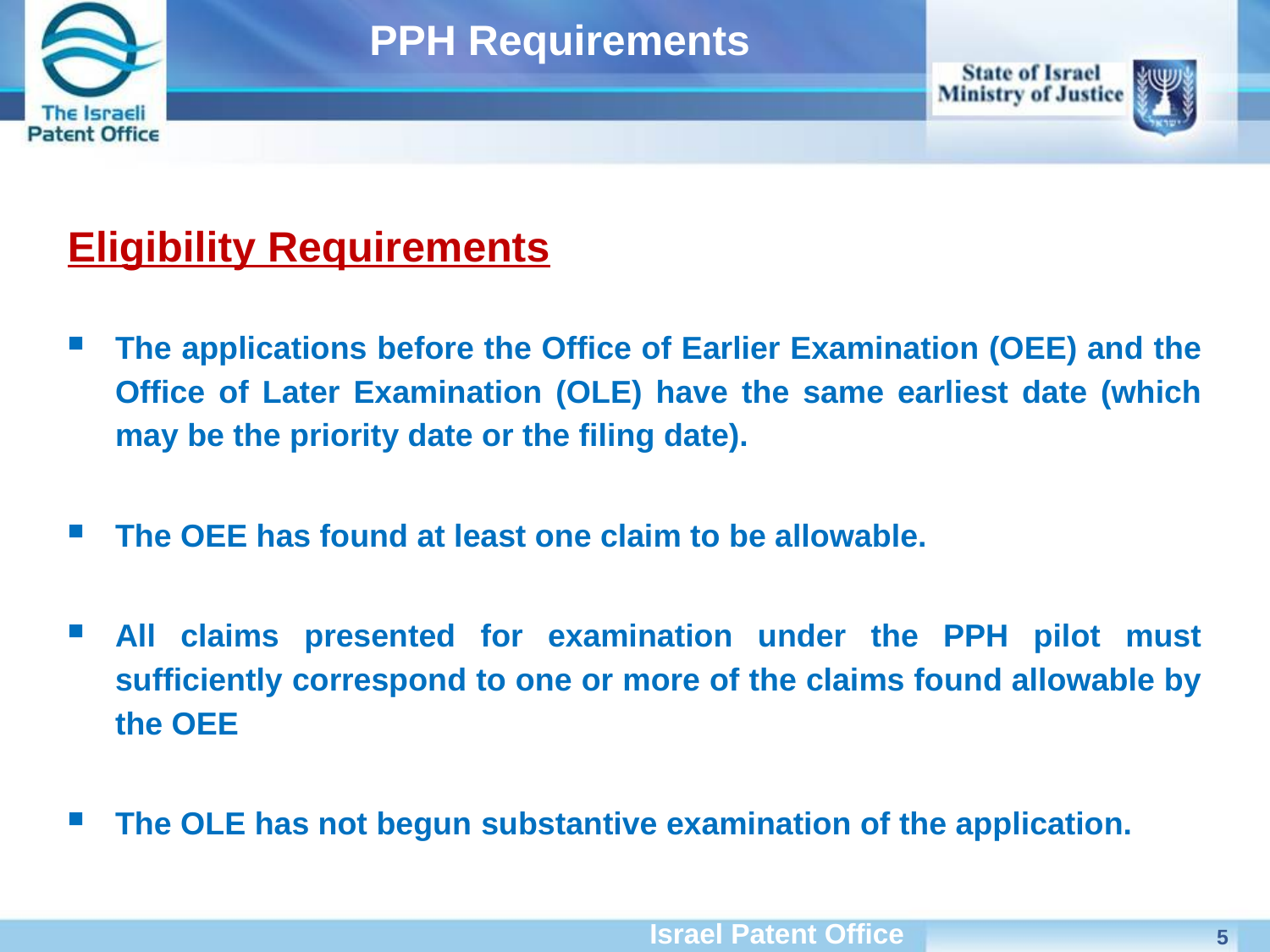

# PPH Requirements
Eligibility Requirements

The applications before the Office of Earlier Examination (OEE) and the Office of Later Examination (OLE) have the same earliest date (which may be the priority date or the filing date).

The OEE has found at least one claim to be allowable.

All claims presented for examination under the PPH pilot must sufficiently correspond to one or more of the claims found allowable by the OEE

The OLE has not begun substantive examination of the application.
5
Israel Patent Office